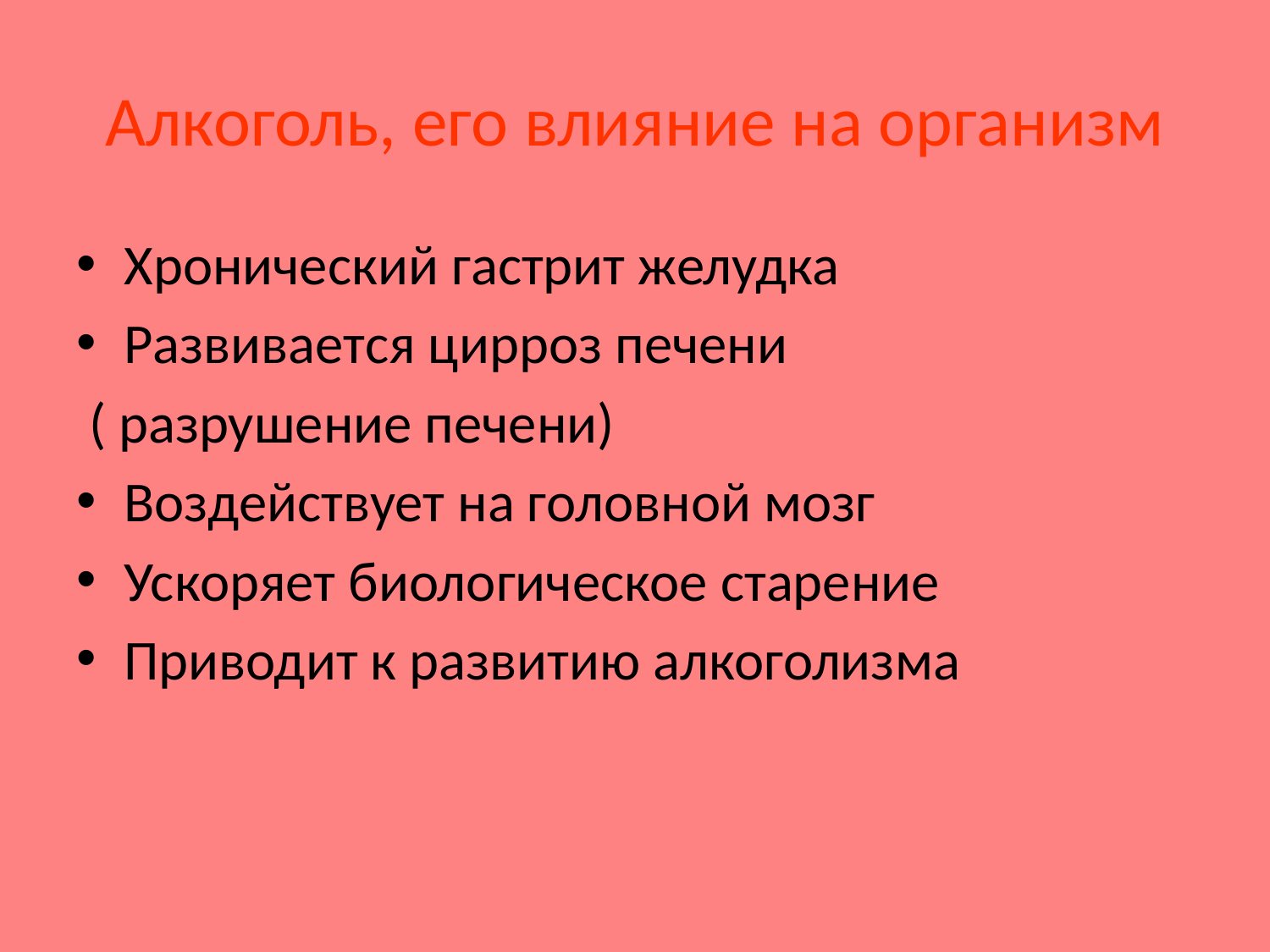

# Алкоголь, его влияние на организм
Хронический гастрит желудка
Развивается цирроз печени
 ( разрушение печени)
Воздействует на головной мозг
Ускоряет биологическое старение
Приводит к развитию алкоголизма